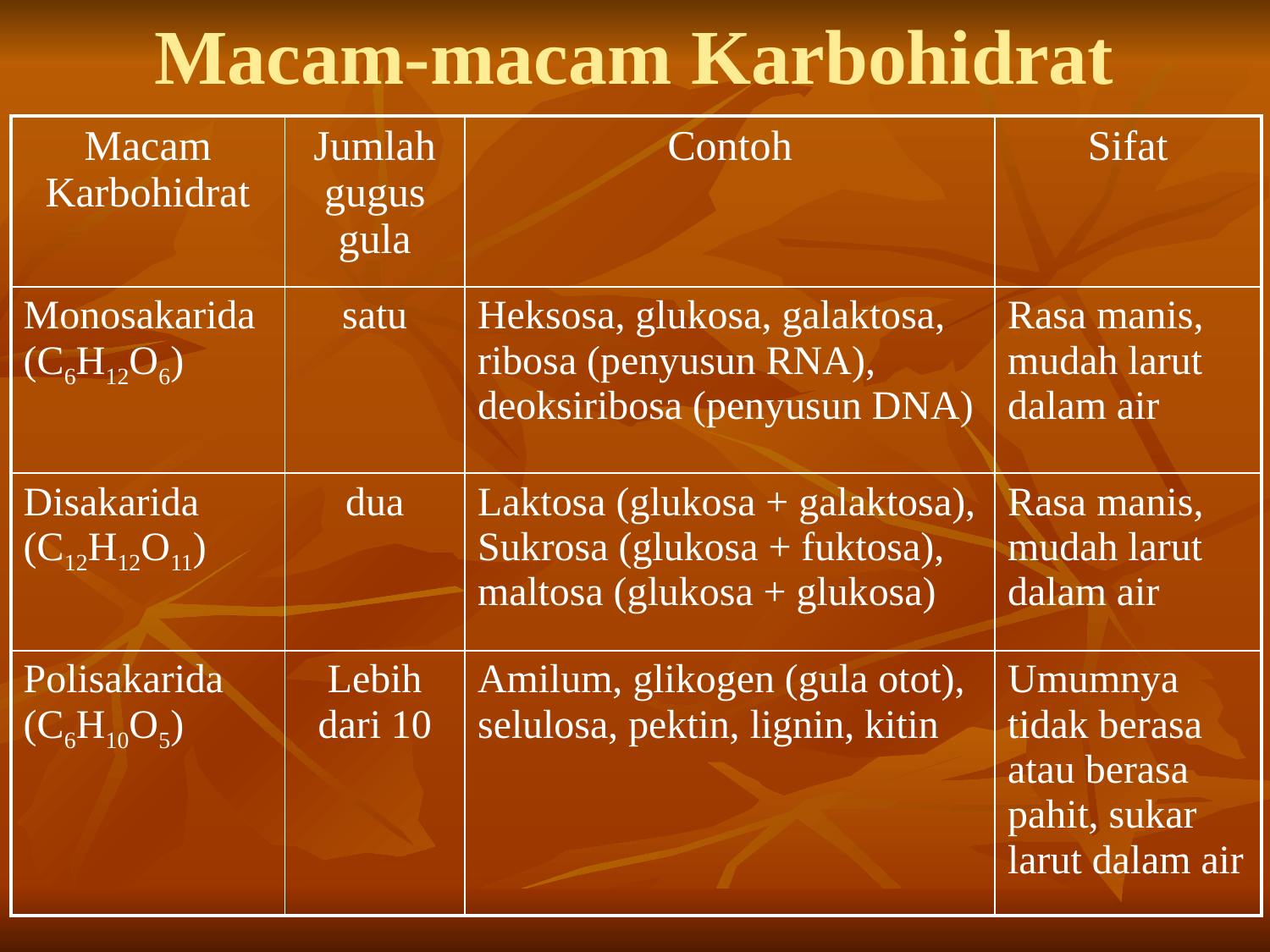

# Macam-macam Karbohidrat
| Macam Karbohidrat | Jumlah gugus gula | Contoh | Sifat |
| --- | --- | --- | --- |
| Monosakarida (C6H12O6) | satu | Heksosa, glukosa, galaktosa, ribosa (penyusun RNA), deoksiribosa (penyusun DNA) | Rasa manis, mudah larut dalam air |
| Disakarida (C12H12O11) | dua | Laktosa (glukosa + galaktosa), Sukrosa (glukosa + fuktosa), maltosa (glukosa + glukosa) | Rasa manis, mudah larut dalam air |
| Polisakarida (C6H10O5) | Lebih dari 10 | Amilum, glikogen (gula otot), selulosa, pektin, lignin, kitin | Umumnya tidak berasa atau berasa pahit, sukar larut dalam air |